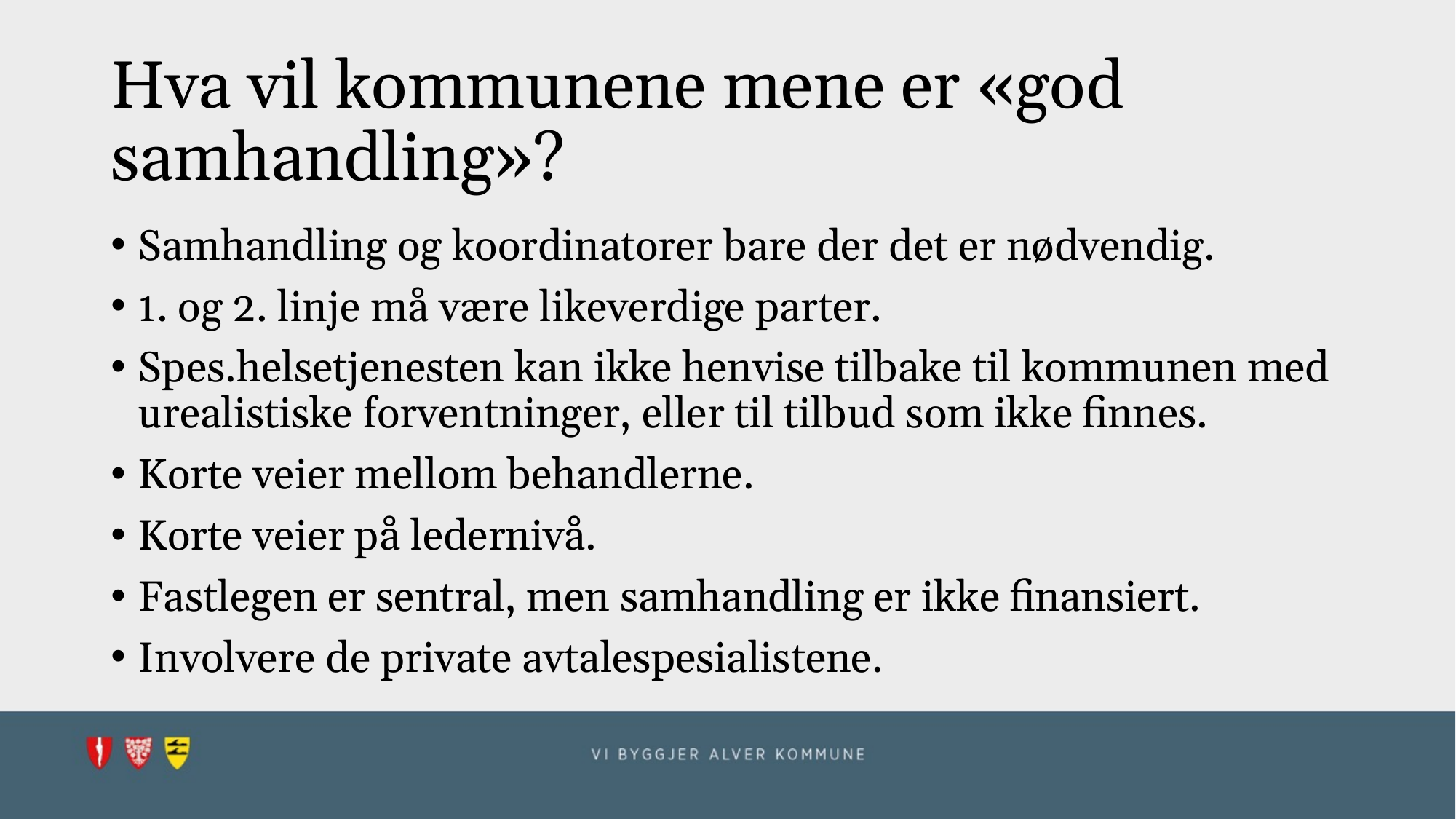

# Hva vil kommunene mene er «god samhandling»?
Samhandling og koordinatorer bare der det er nødvendig.
1. og 2. linje må være likeverdige parter.
Spes.helsetjenesten kan ikke henvise tilbake til kommunen med urealistiske forventninger, eller til tilbud som ikke finnes.
Korte veier mellom behandlerne.
Korte veier på ledernivå.
Fastlegen er sentral, men samhandling er ikke finansiert.
Involvere de private avtalespesialistene.